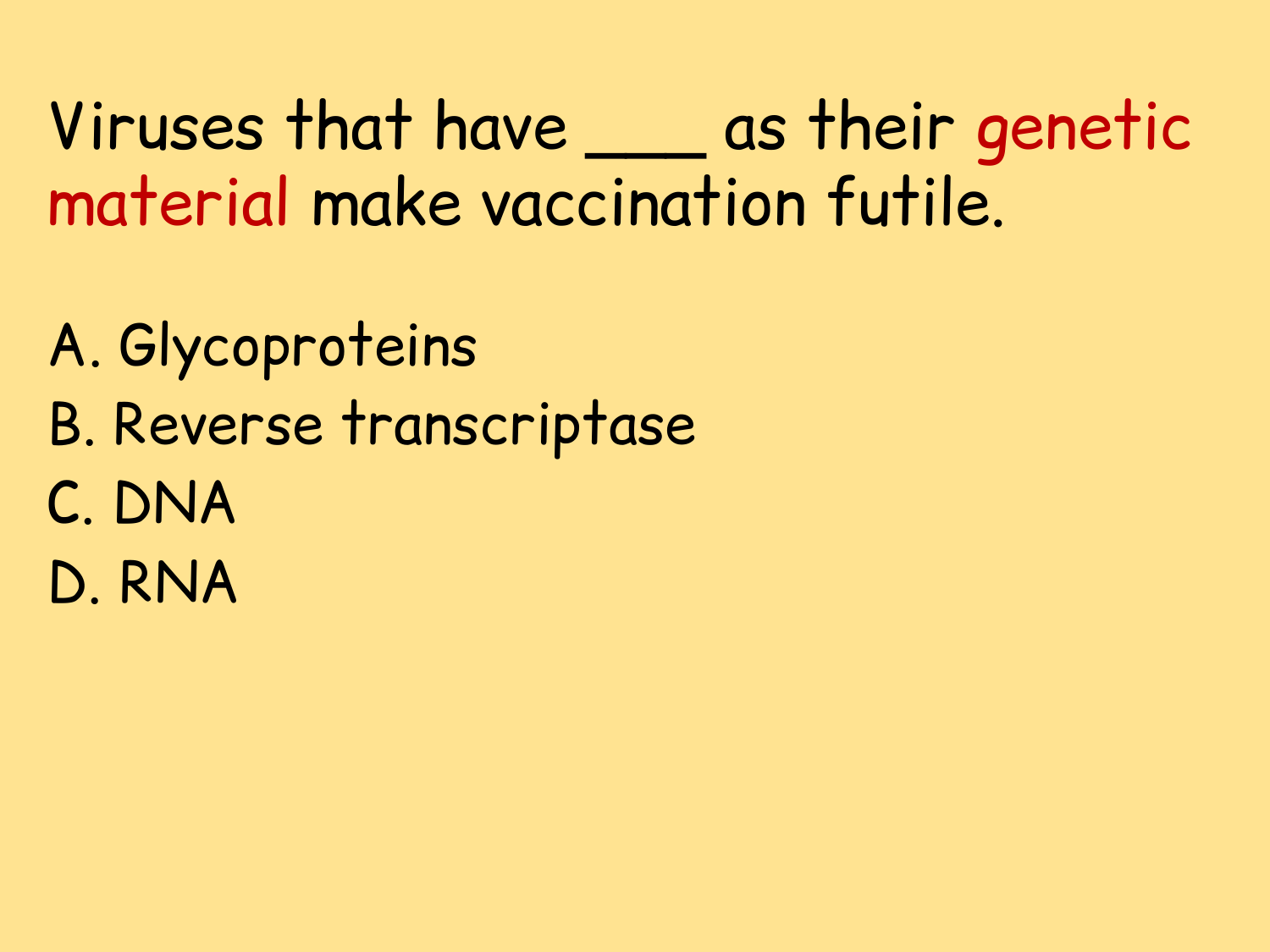

# Viruses that have ___ as their genetic material make vaccination futile.
A. Glycoproteins
B. Reverse transcriptase
C. DNA
D. RNA